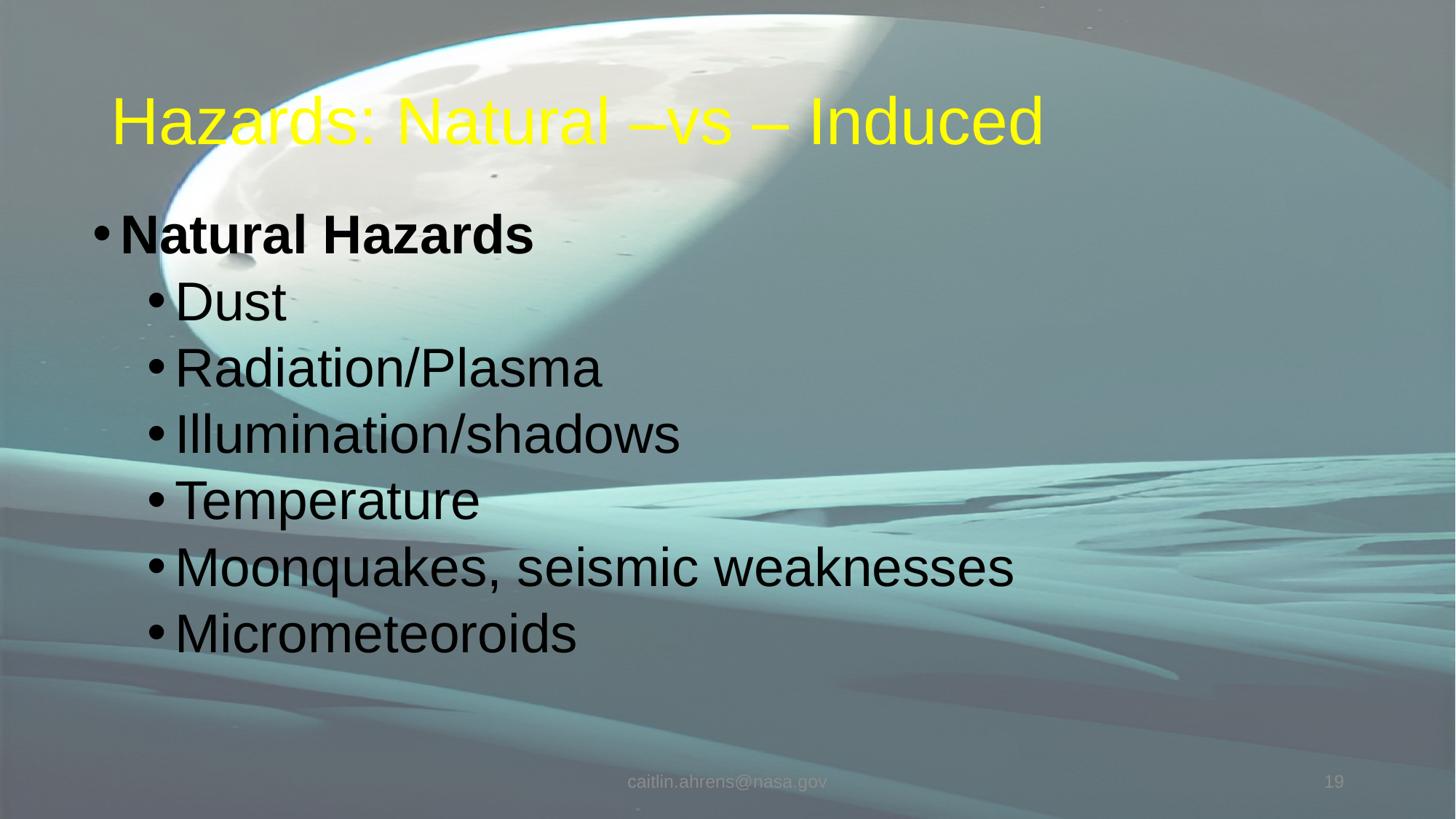

# Hazards: Natural –vs – Induced
Natural Hazards
Dust
Radiation/Plasma
Illumination/shadows
Temperature
Moonquakes, seismic weaknesses
Micrometeoroids
caitlin.ahrens@nasa.gov
19